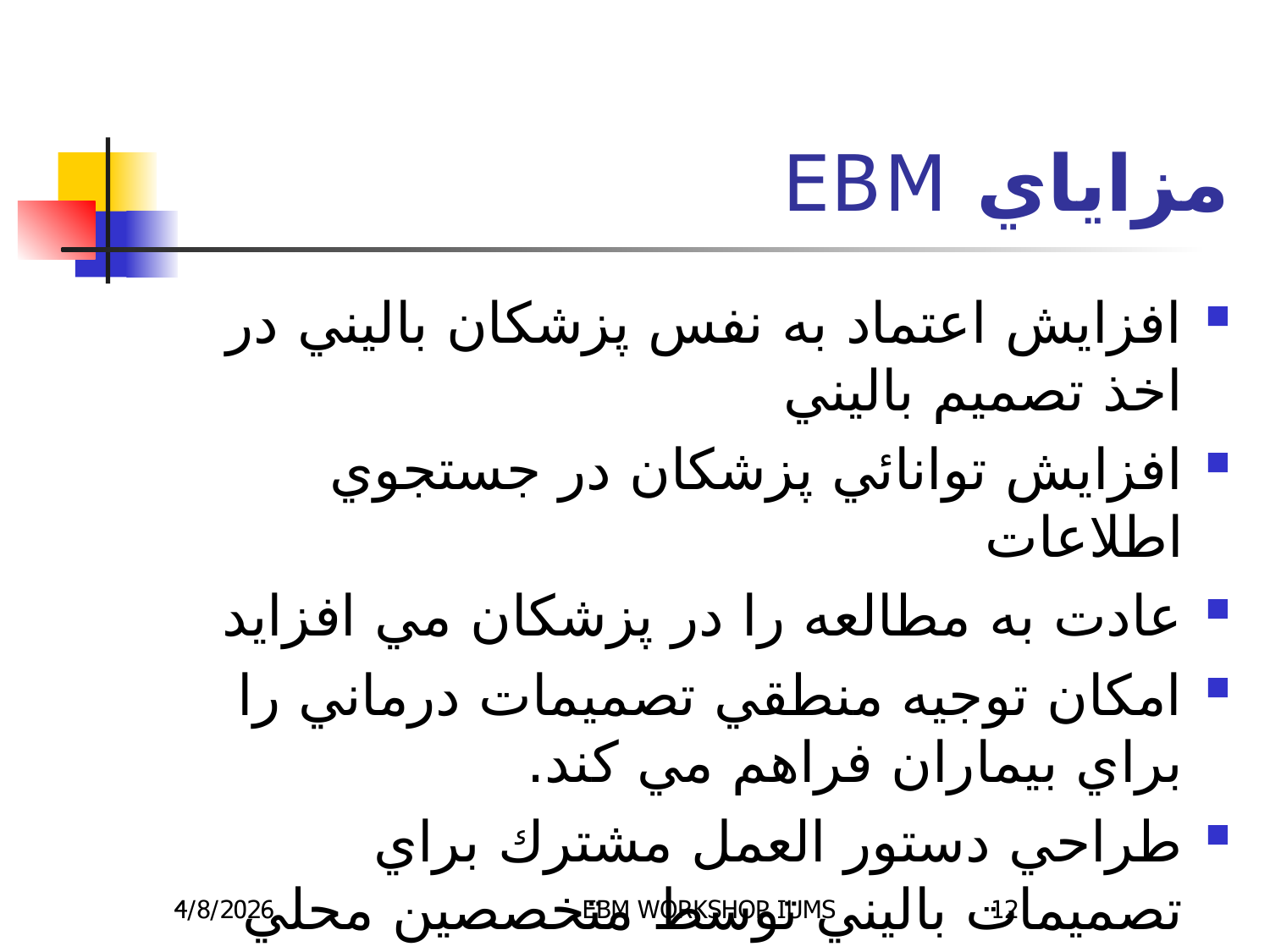

# مزاياي EBM
افزايش اعتماد به نفس پزشكان باليني در اخذ تصميم باليني
افزايش توانائي پزشكان در جستجوي اطلاعات
عادت به مطالعه را در پزشكان مي افزايد
امكان توجيه منطقي تصميمات درماني را براي بيماران فراهم مي كند.
طراحي دستور العمل مشترك براي تصميمات باليني توسط متخصصين محلي

4/8/2026
EBM WORKSHOP IUMS
12